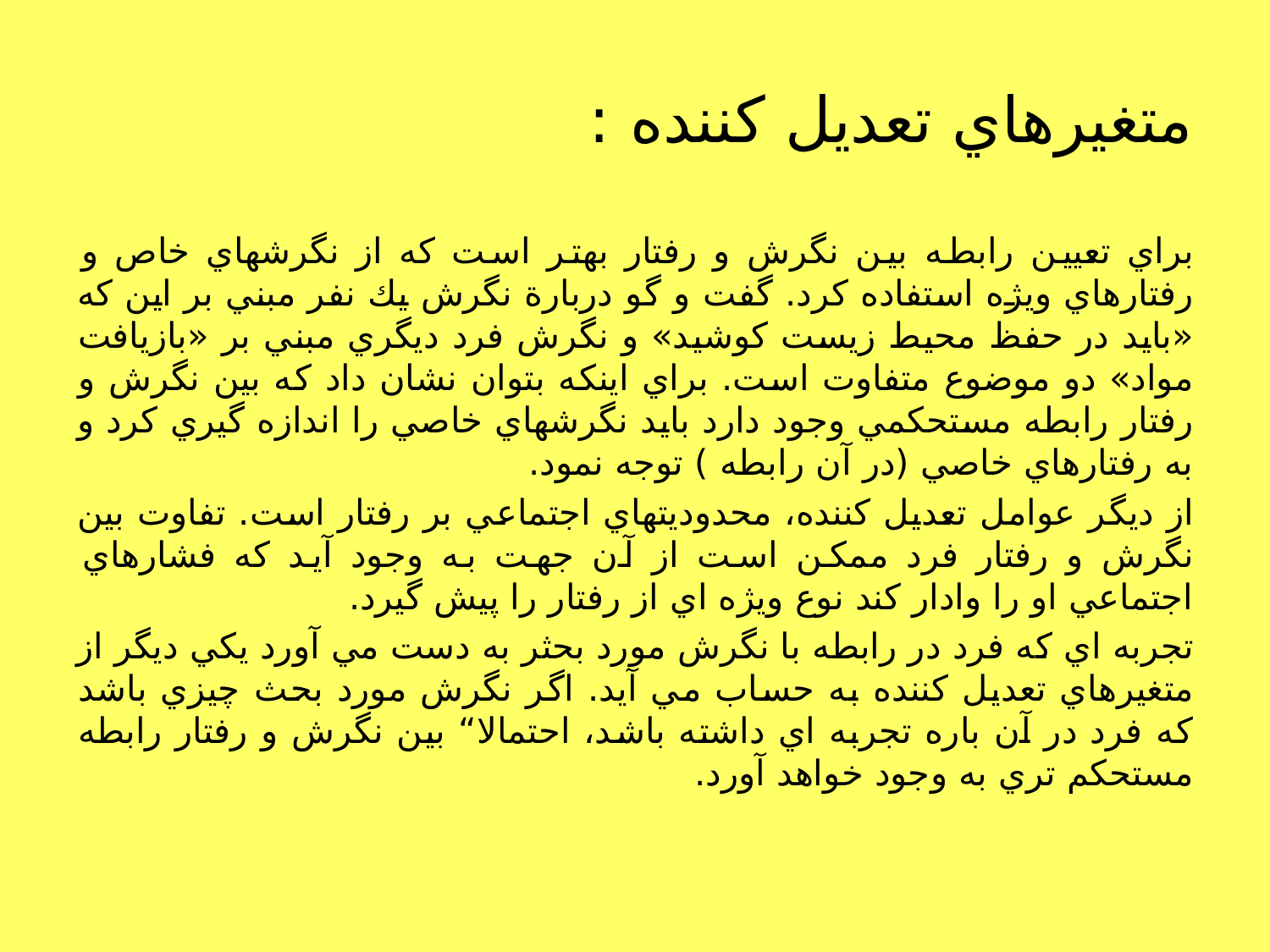

# متغيرهاي تعديل كننده :‌
براي تعيين رابطه بين نگرش و رفتار بهتر است كه از نگرشهاي خاص و رفتارهاي ويژه استفاده كرد. گفت و گو دربارة نگرش يك نفر مبني بر اين كه «بايد در حفظ محيط زيست كوشيد» و نگرش فرد ديگري مبني بر «بازيافت مواد» دو موضوع متفاوت است. براي اينكه بتوان نشان داد كه بين نگرش و رفتار رابطه مستحكمي وجود دارد بايد نگرشهاي خاصي را اندازه گيري كرد و به رفتارهاي خاصي (در آن رابطه ) توجه نمود.
از ديگر عوامل تعديل كننده،‌ محدوديتهاي اجتماعي بر رفتار است. تفاوت بين نگرش و رفتار فرد ممكن است از آن جهت به وجود آيد كه فشارهاي اجتماعي او را وادار كند نوع ويژه اي از رفتار را پيش گيرد.
تجربه اي كه فرد در رابطه با نگرش مورد بحثر به دست مي آورد يكي ديگر از متغيرهاي تعديل كننده به حساب مي آيد. اگر نگرش مورد بحث چيزي باشد كه فرد در آن باره تجربه اي داشته باشد، احتمالا“ بين نگرش و رفتار رابطه مستحكم تري به وجود خواهد آورد.